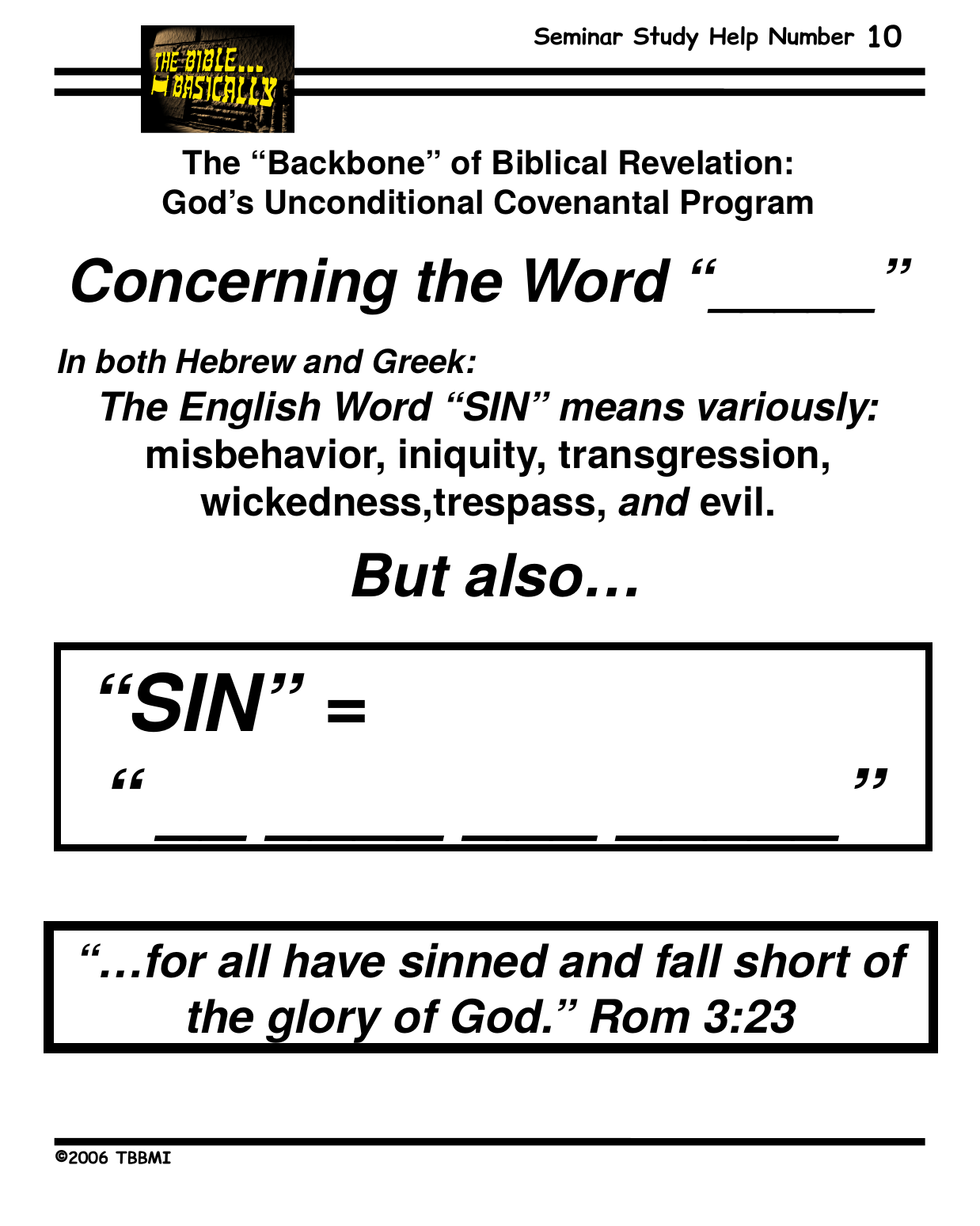

10
The “Backbone” of Biblical Revelation:
God’s Unconditional Covenantal Program
Concerning the Word “_____”
In both Hebrew and Greek:                                         The English Word “SIN” means variously: misbehavior, iniquity, transgression, wickedness,trespass, and evil.
But also…
“SIN” =                         “ __ ____ ___ _____”
“…for all have sinned and fall short of the glory of God.” Rom 3:23